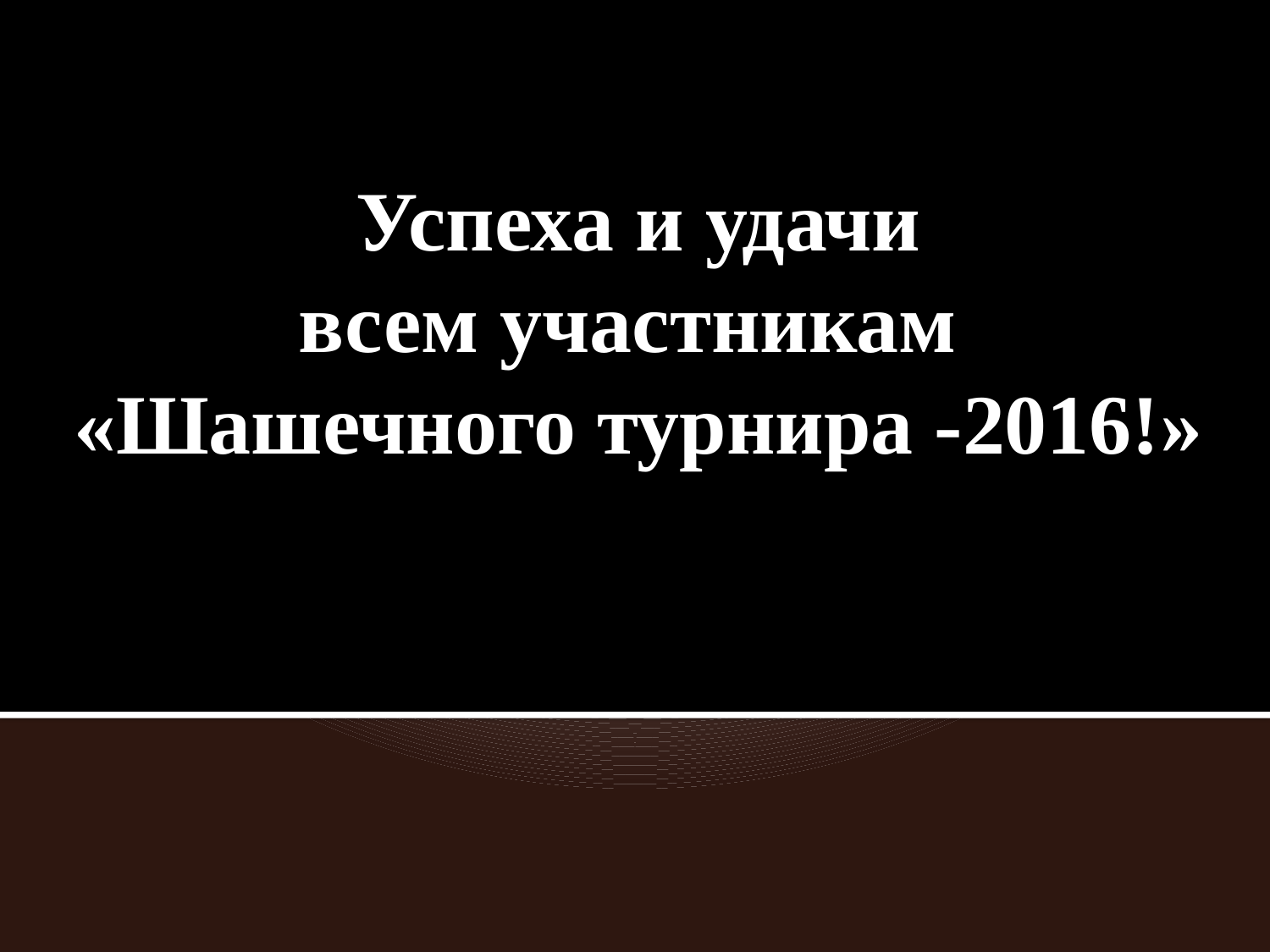

# Успеха и удачи всем участникам «Шашечного турнира -2016!»